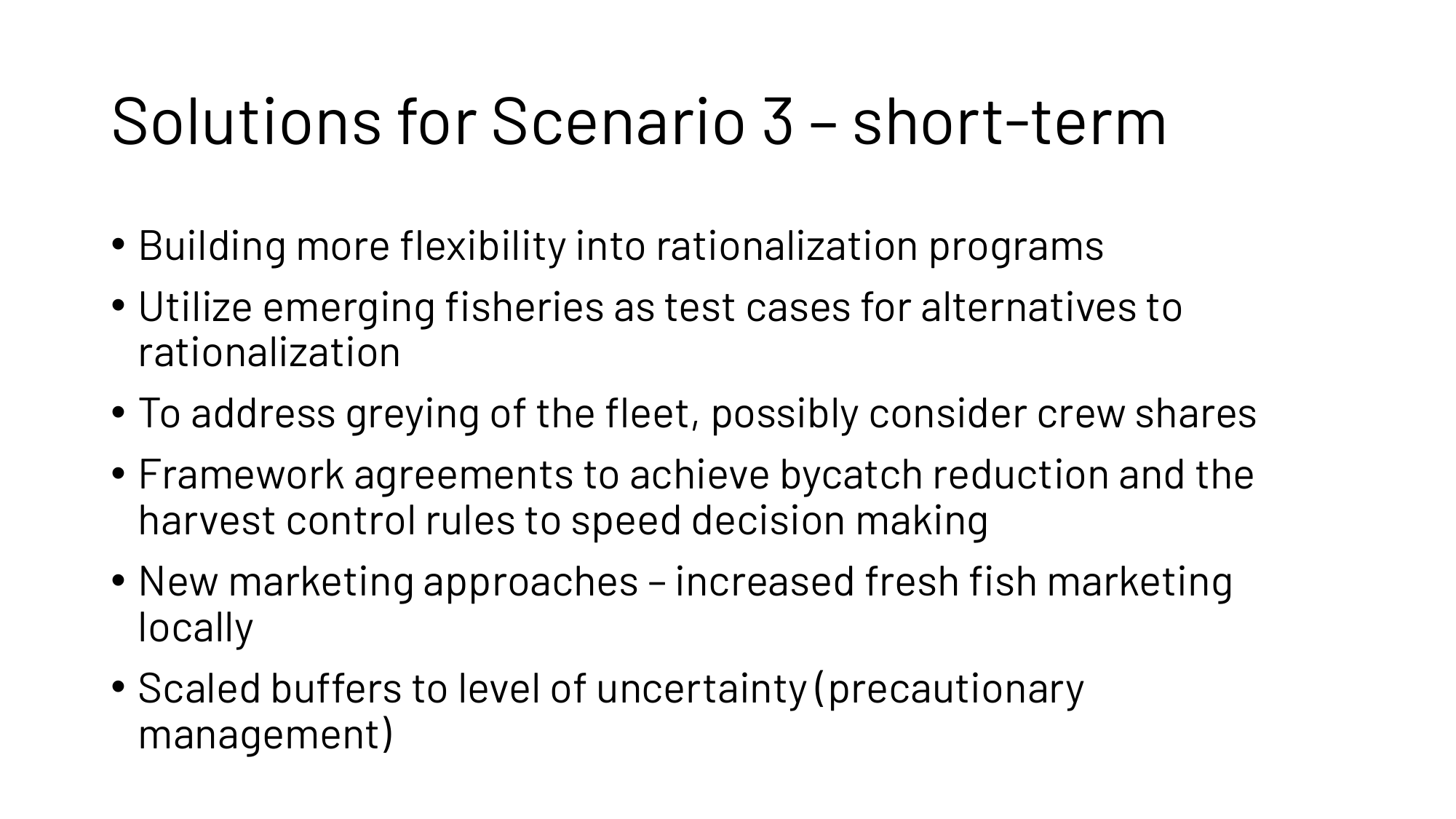

# Solutions for Scenario 3 – short-term
Building more flexibility into rationalization programs
Utilize emerging fisheries as test cases for alternatives to rationalization
To address greying of the fleet, possibly consider crew shares
Framework agreements to achieve bycatch reduction and the harvest control rules to speed decision making
New marketing approaches – increased fresh fish marketing locally
Scaled buffers to level of uncertainty (precautionary management)